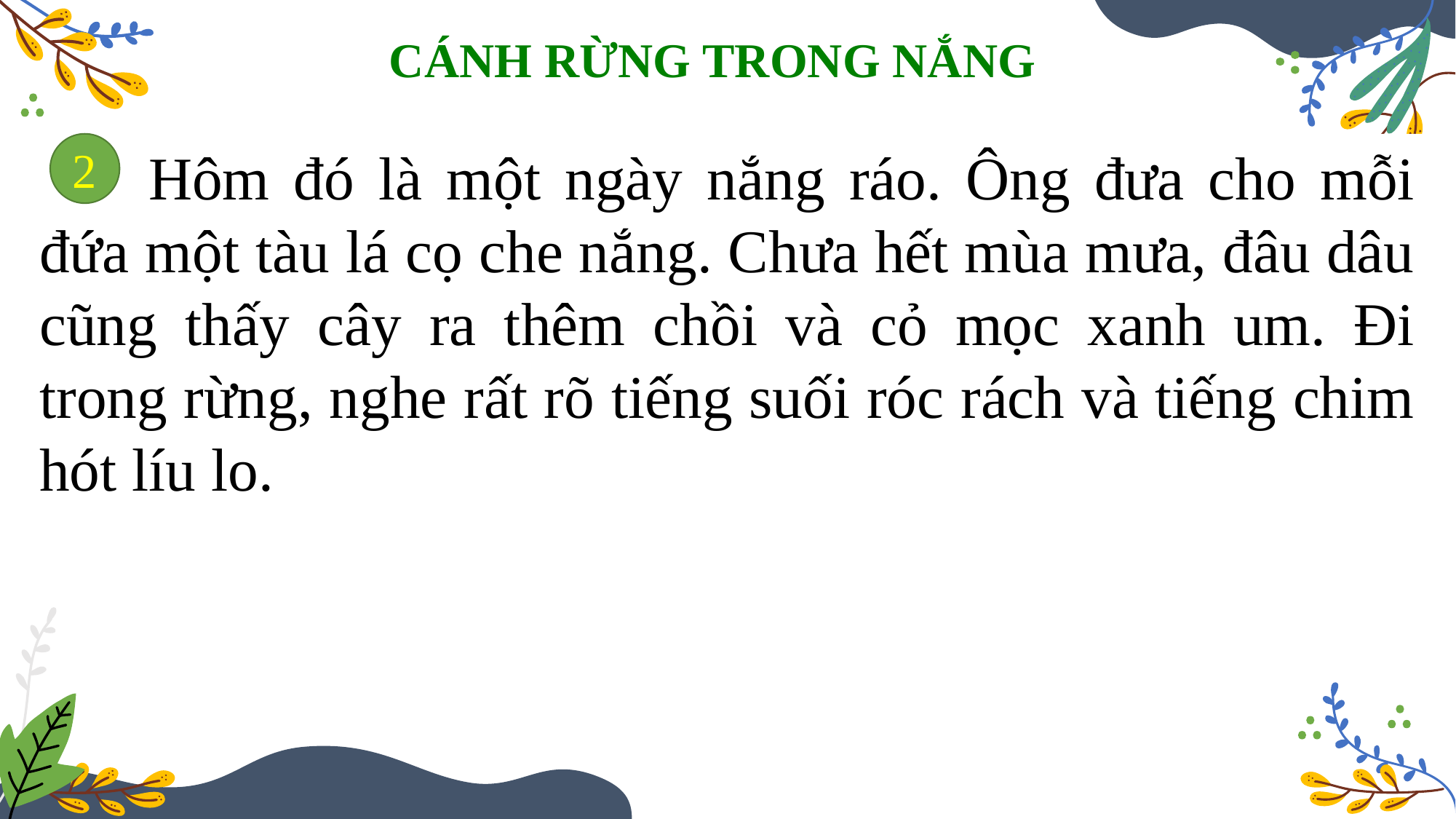

CÁNH RỪNG TRONG NẮNG
	Hôm đó là một ngày nắng ráo. Ông đưa cho mỗi đứa một tàu lá cọ che nắng. Chưa hết mùa mưa, đâu dâu cũng thấy cây ra thêm chồi và cỏ mọc xanh um. Đi trong rừng, nghe rất rõ tiếng suối róc rách và tiếng chim hót líu lo.
2